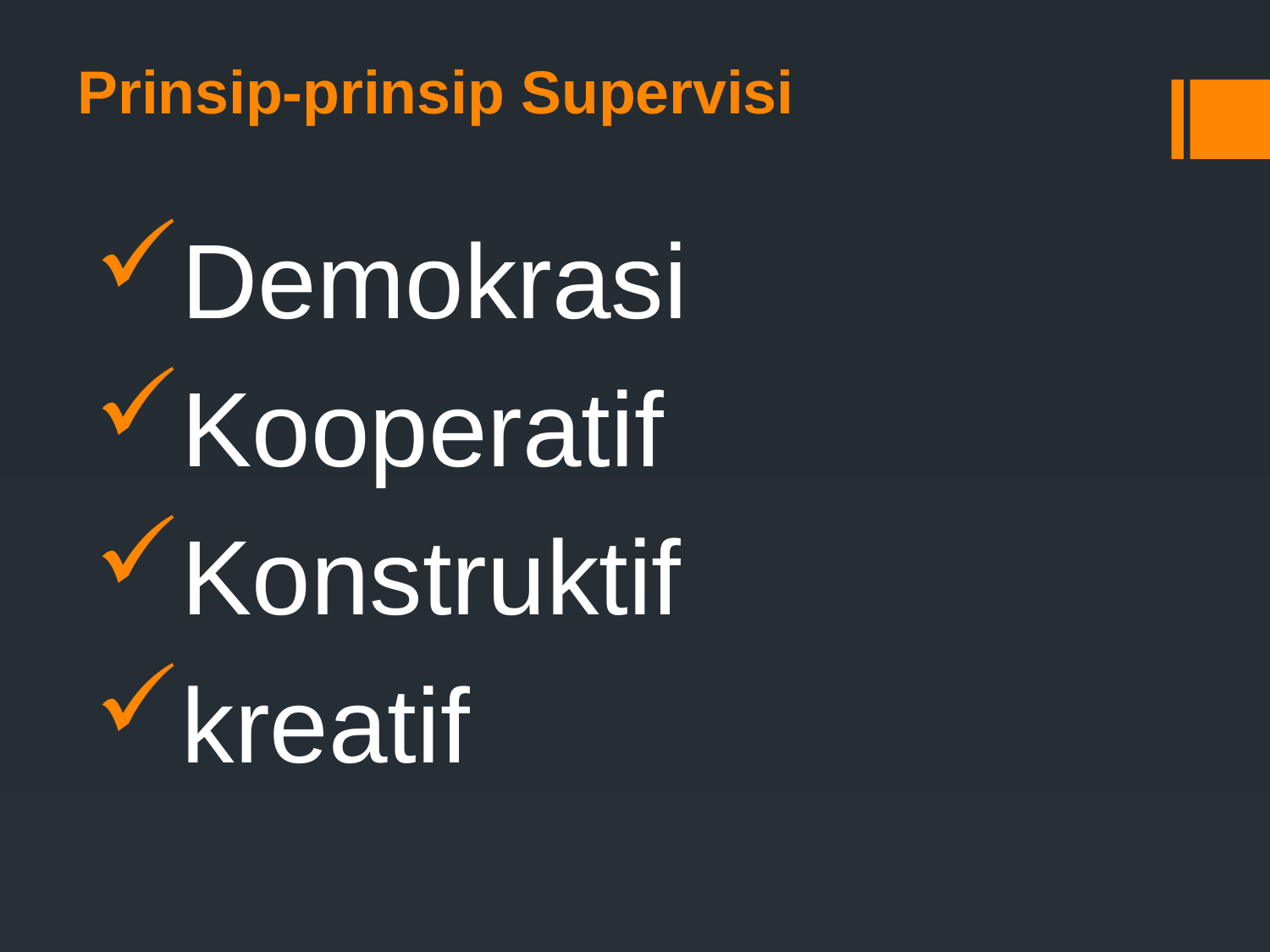

# Prinsip-prinsip Supervisi
Demokrasi
Kooperatif
Konstruktif
kreatif